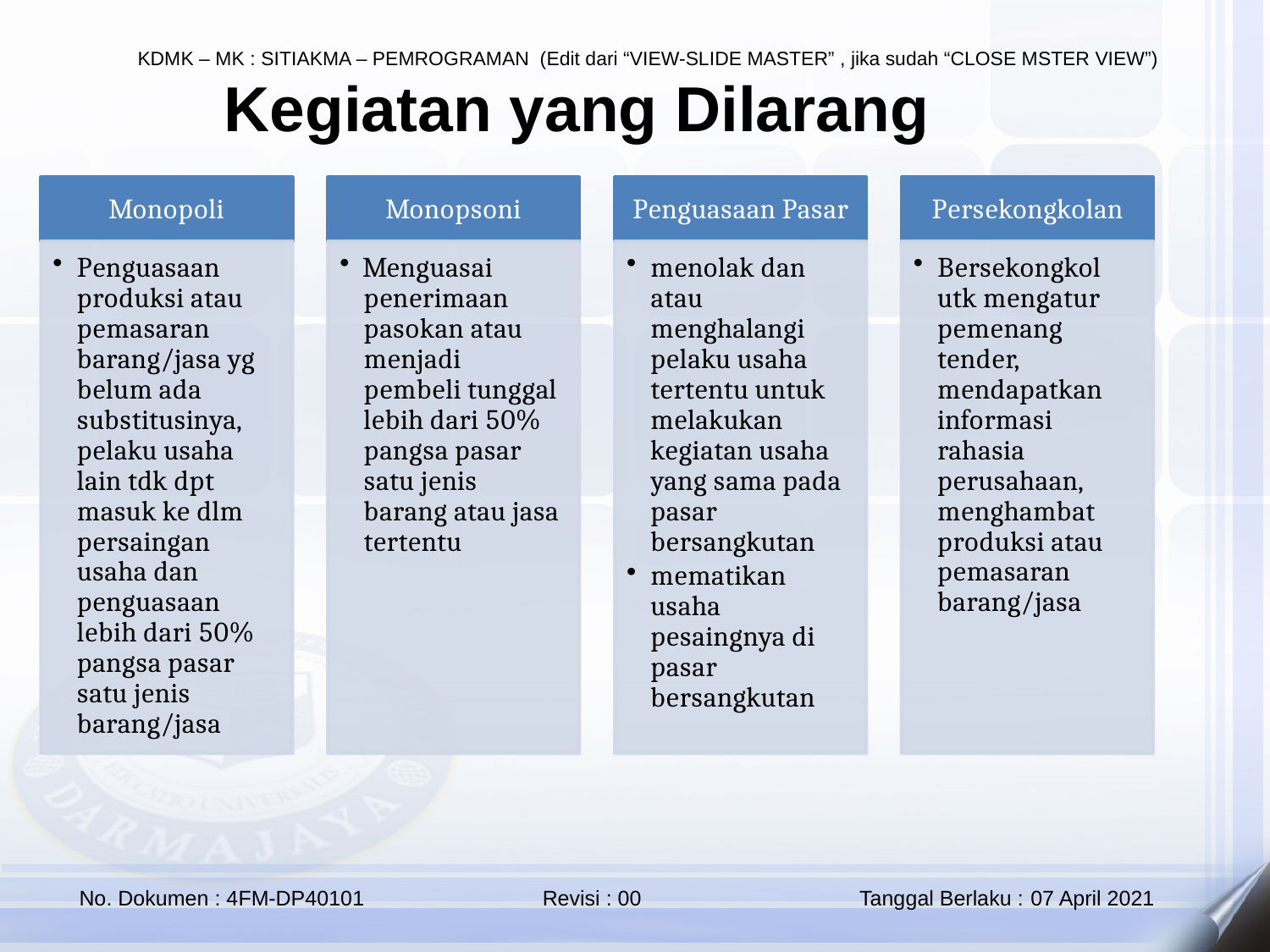

# Kegiatan yang Dilarang
Monopoli
Penguasaan produksi atau pemasaran barang/jasa yg belum ada substitusinya, pelaku usaha lain tdk dpt masuk ke dlm persaingan usaha dan penguasaan lebih dari 50% pangsa pasar satu jenis barang/jasa
Monopsoni
Menguasai penerimaan pasokan atau menjadi pembeli tunggal lebih dari 50% pangsa pasar satu jenis barang atau jasa tertentu
Penguasaan Pasar
menolak dan atau menghalangi pelaku usaha tertentu untuk melakukan kegiatan usaha yang sama pada pasar bersangkutan
mematikan usaha pesaingnya di pasar bersangkutan
Persekongkolan
Bersekongkol utk mengatur pemenang tender, mendapatkan informasi rahasia perusahaan, menghambat produksi atau pemasaran barang/jasa